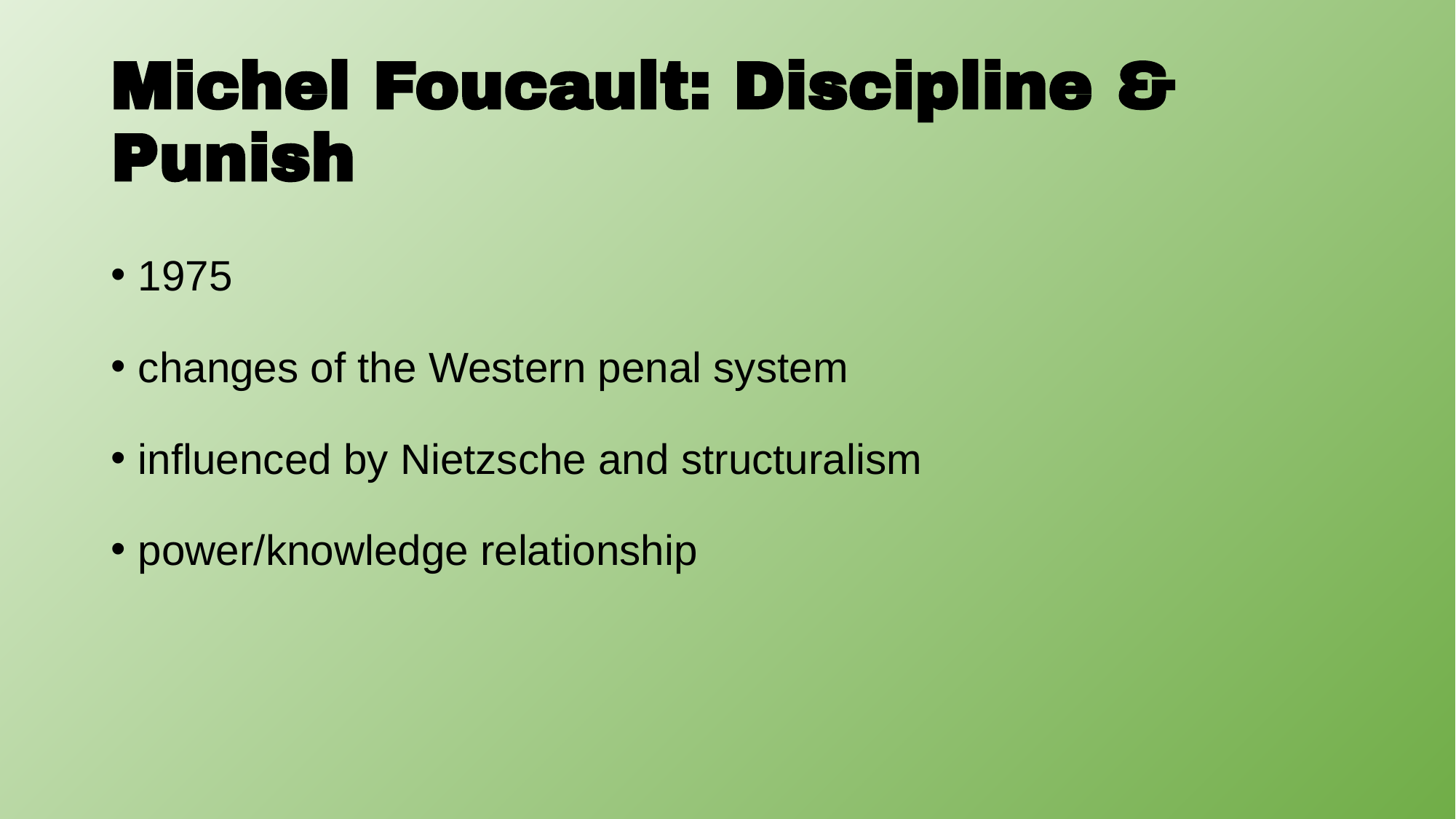

# Michel Foucault: Discipline & Punish
1975
changes of the Western penal system
influenced by Nietzsche and structuralism
power/knowledge relationship